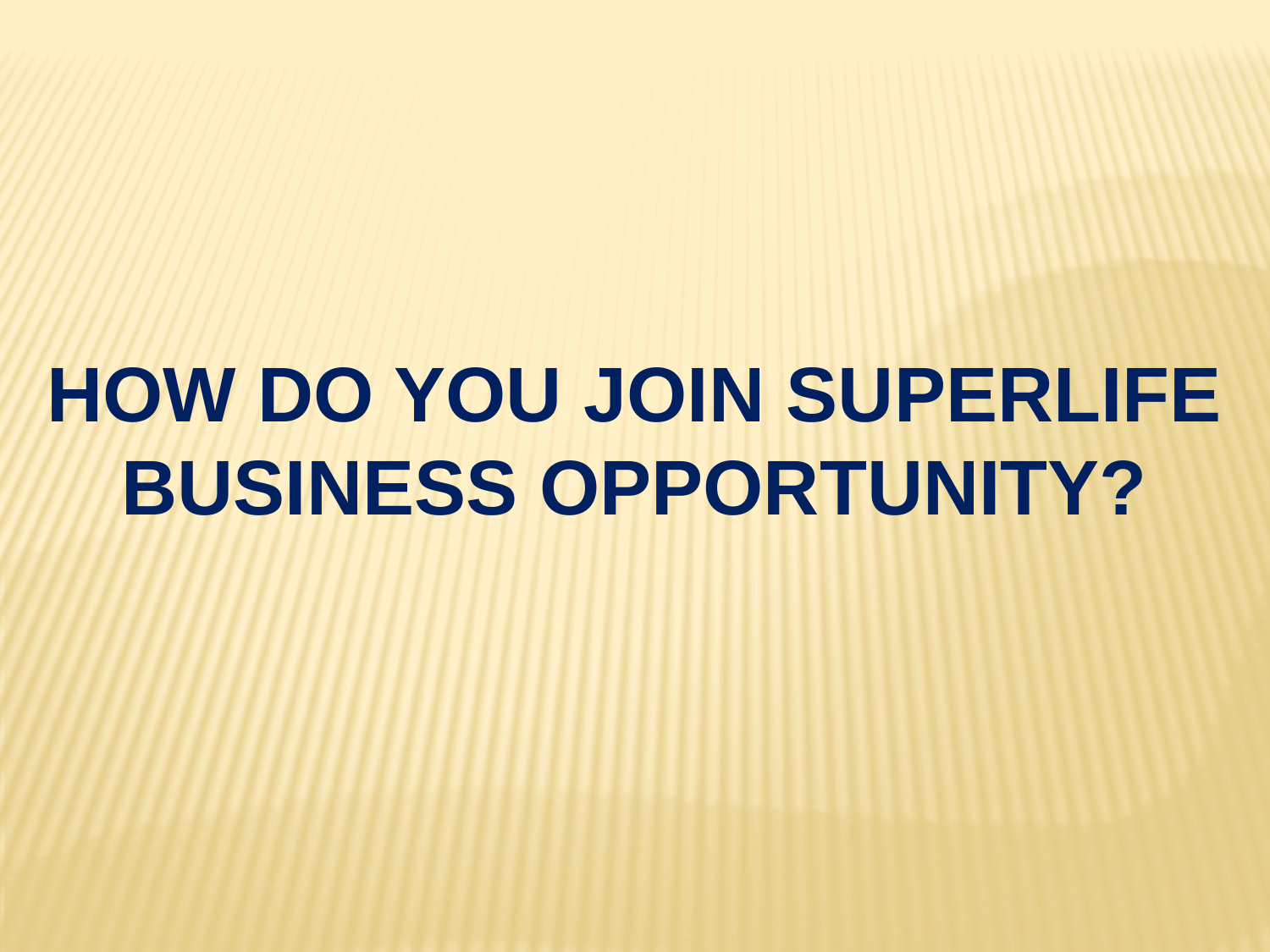

HOW DO YOU JOIN SUPERLIFE
BUSINESS OPPORTUNITY?